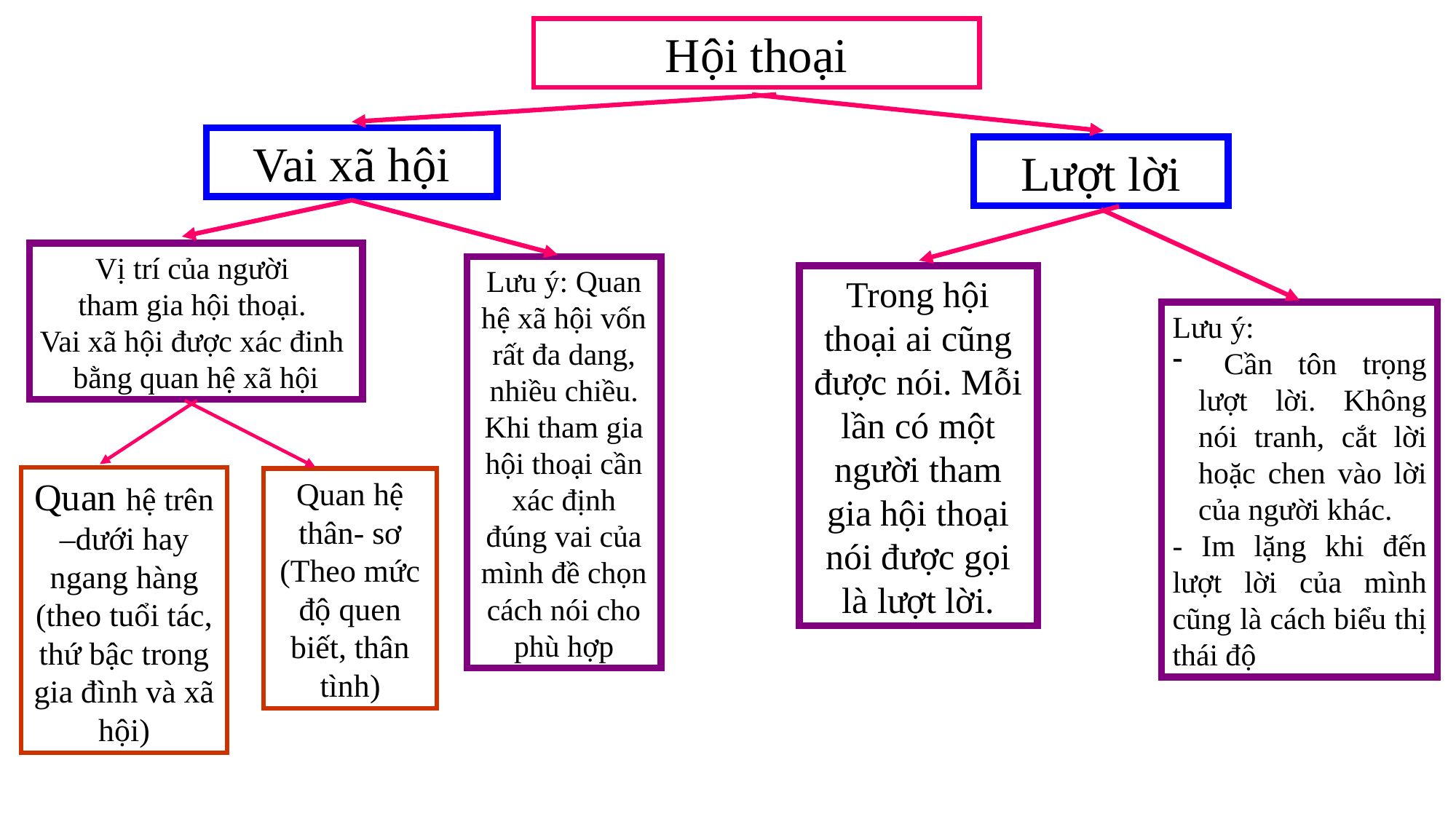

Hội thoại

Vai xã hội
Lượt lời

Vị trí của người
tham gia hội thoại.
Vai xã hội được xác đinh
bằng quan hệ xã hội
Lưu ý: Quan hệ xã hội vốn rất đa dang, nhiều chiều. Khi tham gia hội thoại cần xác định đúng vai của mình đề chọn cách nói cho phù hợp
Trong hội thoại ai cũng được nói. Mỗi lần có một người tham gia hội thoại nói được gọi là lượt lời.

Lưu ý:
 Cần tôn trọng lượt lời. Không nói tranh, cắt lời hoặc chen vào lời của người khác.
- Im lặng khi đến lượt lời của mình cũng là cách biểu thị thái độ

Quan hệ trên –dưới hay ngang hàng (theo tuổi tác, thứ bậc trong gia đình và xã hội)
Quan hệ thân- sơ (Theo mức độ quen biết, thân tình)